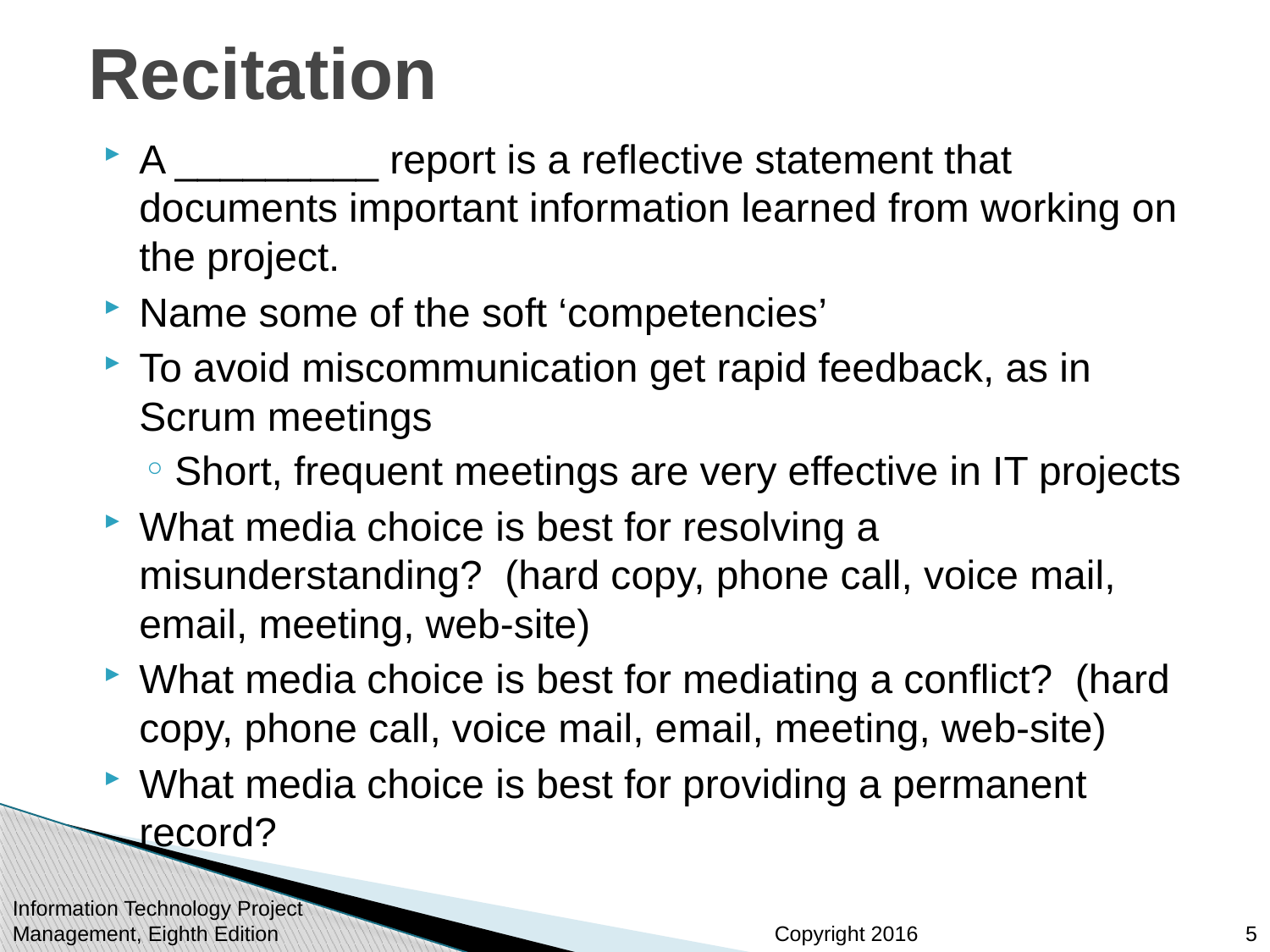

# Recitation
A _________ report is a reflective statement that documents important information learned from working on the project.
Name some of the soft ‘competencies’
To avoid miscommunication get rapid feedback, as in Scrum meetings
Short, frequent meetings are very effective in IT projects
What media choice is best for resolving a misunderstanding?  (hard copy, phone call, voice mail, email, meeting, web-site)
What media choice is best for mediating a conflict?  (hard copy, phone call, voice mail, email, meeting, web-site)
What media choice is best for providing a permanent record?

Information Technology Project Management, Eighth Edition
5